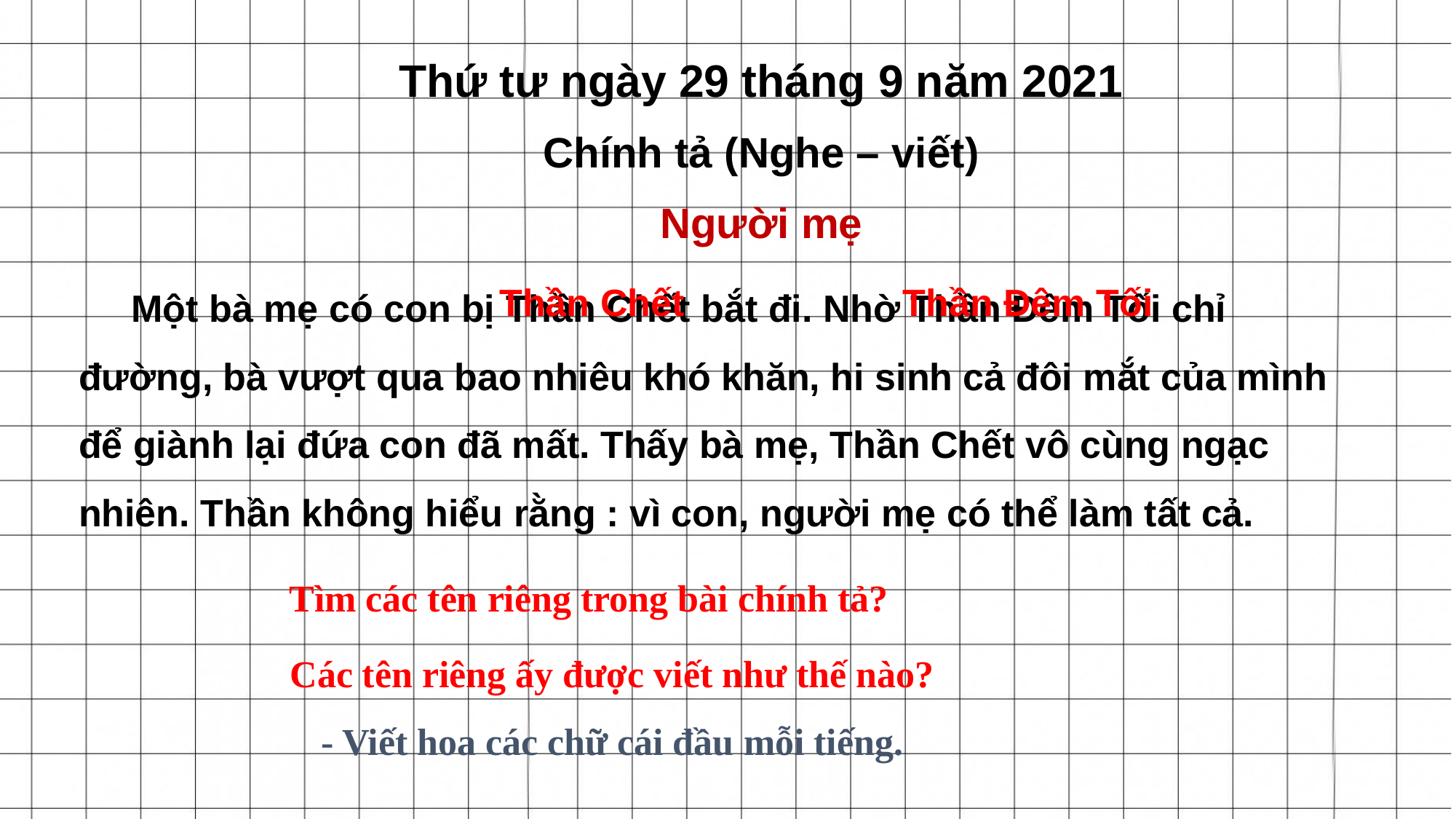

Thứ tư ngày 29 tháng 9 năm 2021
Chính tả (Nghe – viết)
Người mẹ
     Một bà mẹ có con bị Thần Chết bắt đi. Nhờ Thần Đêm Tối chỉ đường, bà vượt qua bao nhiêu khó khăn, hi sinh cả đôi mắt của mình để giành lại đứa con đã mất. Thấy bà mẹ, Thần Chết vô cùng ngạc nhiên. Thần không hiểu rằng : vì con, người mẹ có thể làm tất cả.
Thần Chết
Thần Đêm Tối
Tìm các tên riêng trong bài chính tả?
Các tên riêng ấy được viết như thế nào?
- Viết hoa các chữ cái đầu mỗi tiếng.